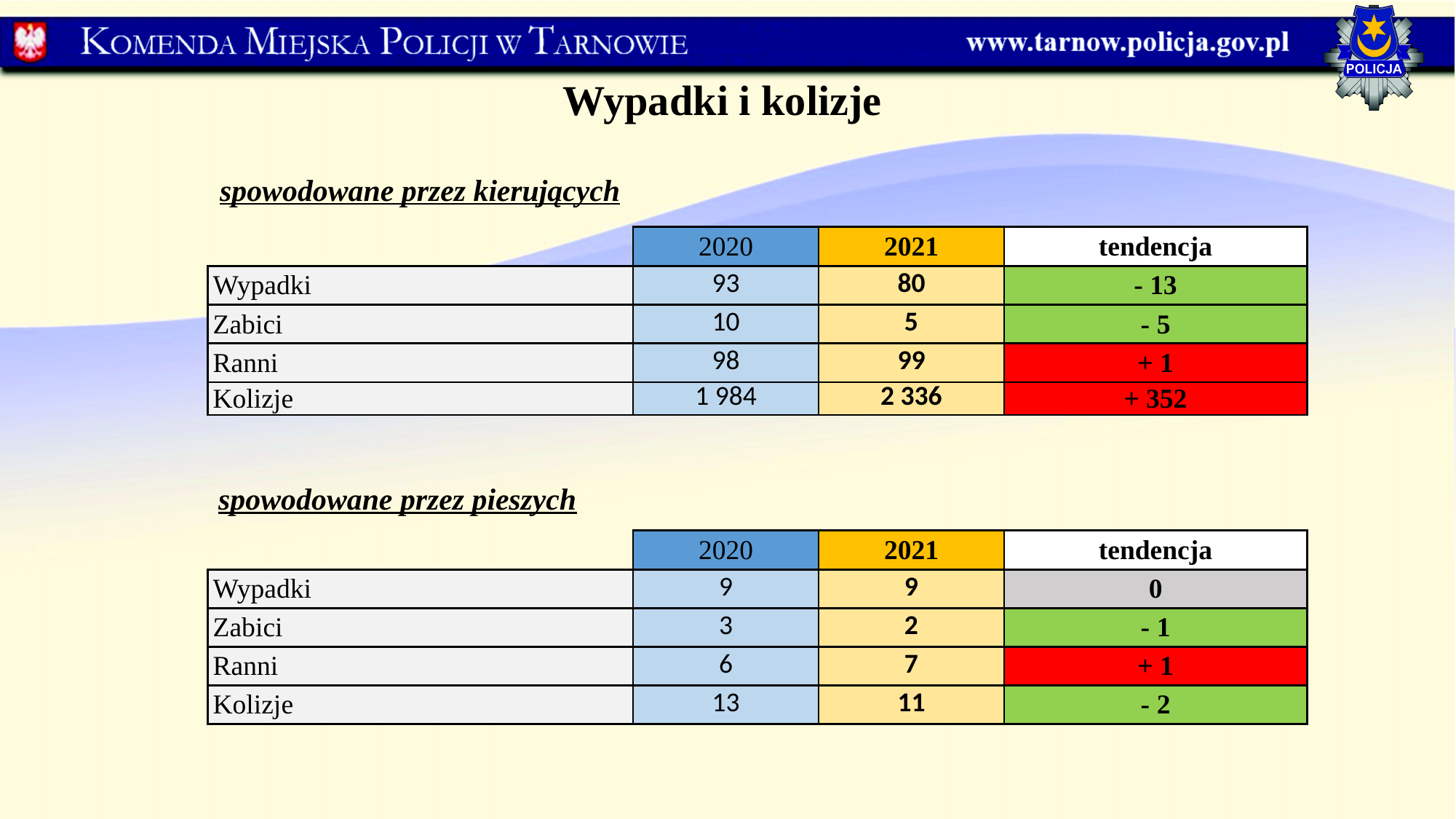

Wypadki i kolizje

spowodowane przez kierujących
|  | 2020 | 2021 | tendencja |
| --- | --- | --- | --- |
| Wypadki | 93 | 80 | - 13 |
| Zabici | 10 | 5 | - 5 |
| Ranni | 98 | 99 | + 1 |
| Kolizje | 1 984 | 2 336 | + 352 |
spowodowane przez pieszych
|  | 2020 | 2021 | tendencja |
| --- | --- | --- | --- |
| Wypadki | 9 | 9 | 0 |
| Zabici | 3 | 2 | - 1 |
| Ranni | 6 | 7 | + 1 |
| Kolizje | 13 | 11 | - 2 |